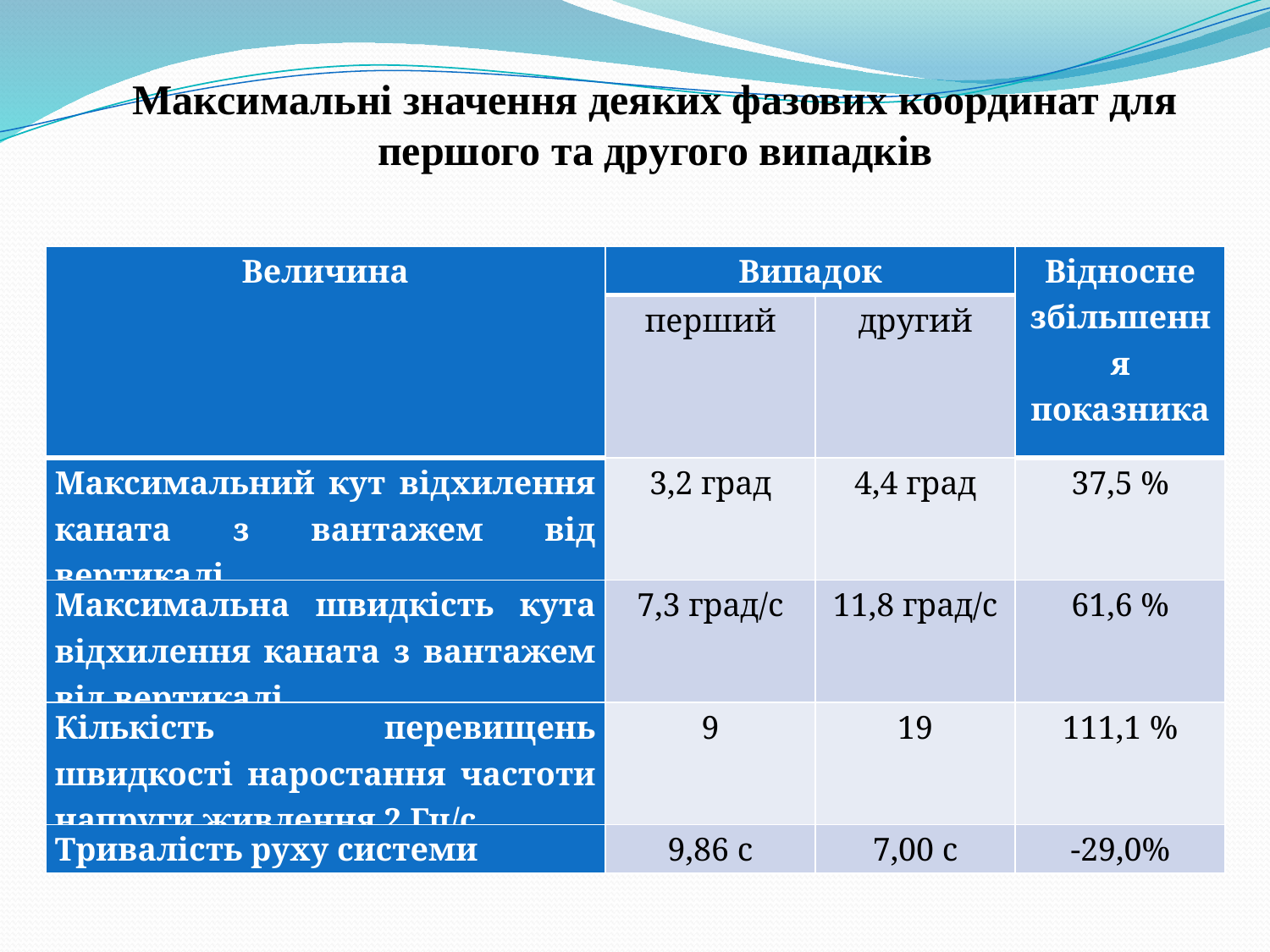

Максимальні значення деяких фазових координат для першого та другого випадків
| Величина | Випадок |  | Відносне збільшення показника |
| --- | --- | --- | --- |
|  | перший | другий |  |
| Максимальний кут відхилення каната з вантажем від вертикалі | 3,2 град | 4,4 град | 37,5 % |
| Максимальна швидкість кута відхилення каната з вантажем від вертикалі | 7,3 град/с | 11,8 град/с | 61,6 % |
| Кількість перевищень швидкості наростання частоти напруги живлення 2 Гц/с | 9 | 19 | 111,1 % |
| Тривалість руху системи | 9,86 с | 7,00 с | -29,0% |